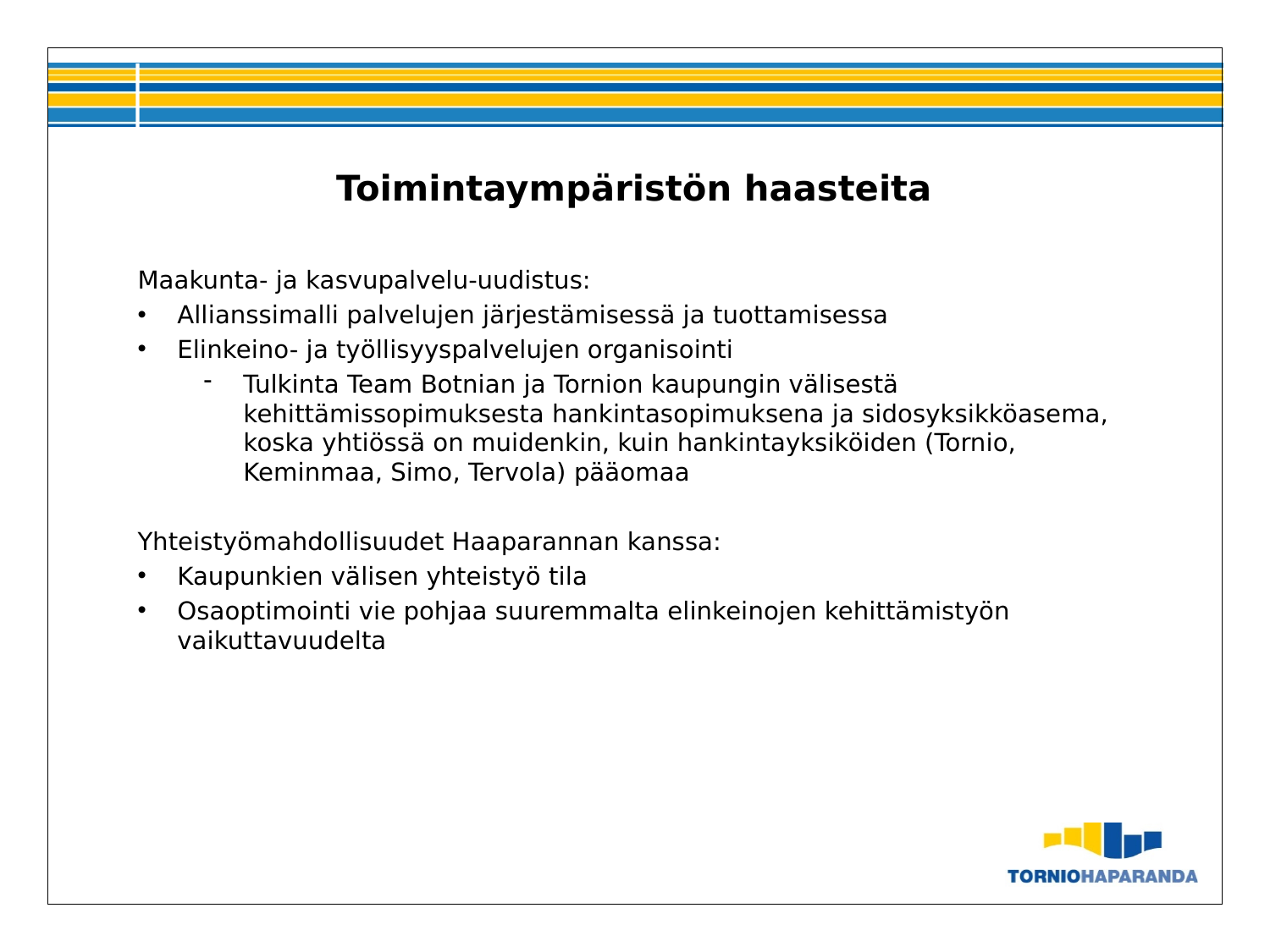

# Toimintaympäristön haasteita
Maakunta- ja kasvupalvelu-uudistus:
Allianssimalli palvelujen järjestämisessä ja tuottamisessa
Elinkeino- ja työllisyyspalvelujen organisointi
Tulkinta Team Botnian ja Tornion kaupungin välisestä kehittämissopimuksesta hankintasopimuksena ja sidosyksikköasema, koska yhtiössä on muidenkin, kuin hankintayksiköiden (Tornio, Keminmaa, Simo, Tervola) pääomaa

Yhteistyömahdollisuudet Haaparannan kanssa:
Kaupunkien välisen yhteistyö tila
Osaoptimointi vie pohjaa suuremmalta elinkeinojen kehittämistyön vaikuttavuudelta